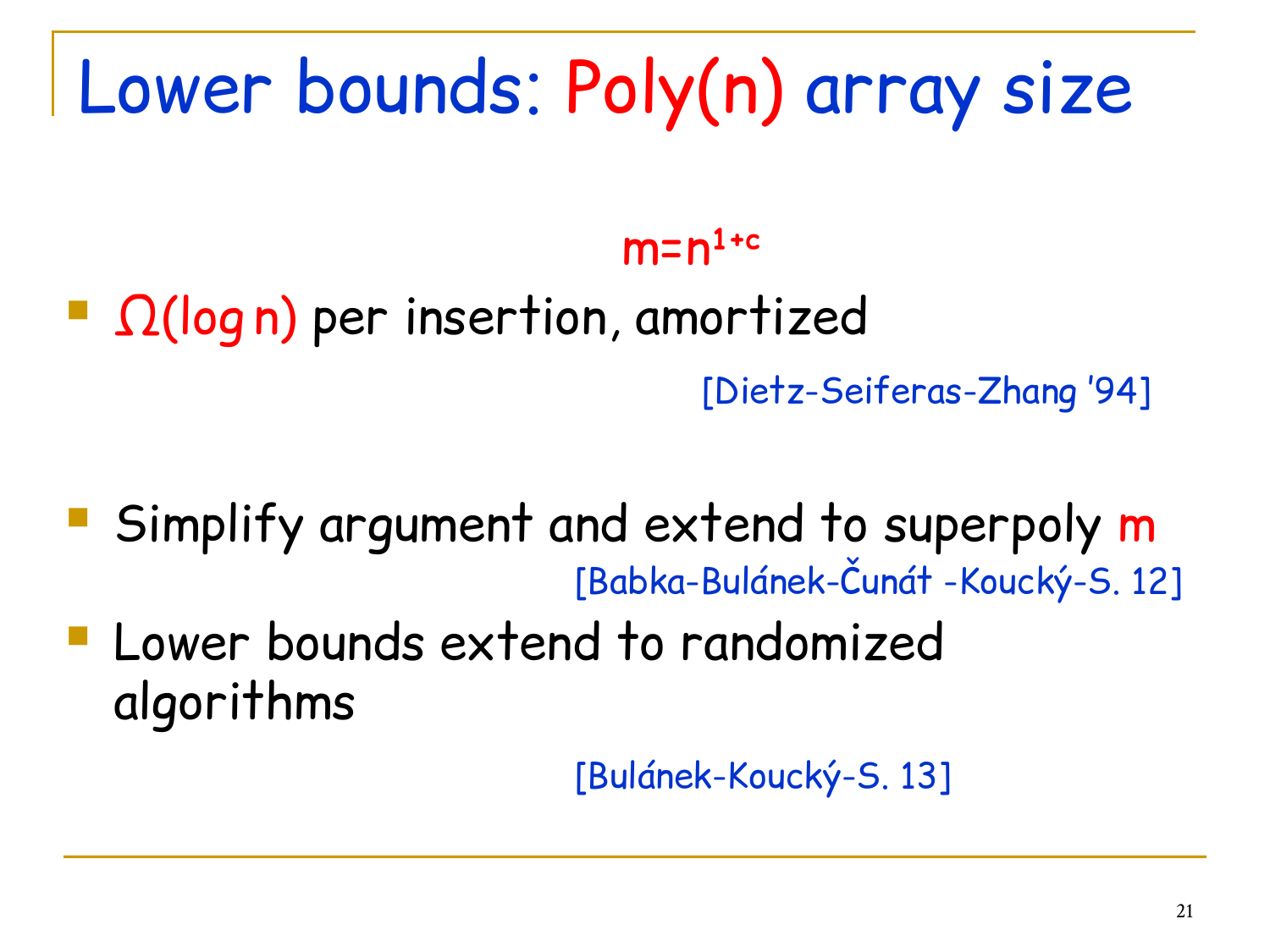

# Lower bounds: Poly(n) array size
					m=n1+c
Ω(log n) per insertion, amortized
					[Dietz-Seiferas-Zhang ’94]

Simplify argument and extend to superpoly m
				[Babka-Bulánek-Čunát -Koucký-S. 12]
Lower bounds extend to randomized algorithms
				[Bulánek-Koucký-S. 13]

21